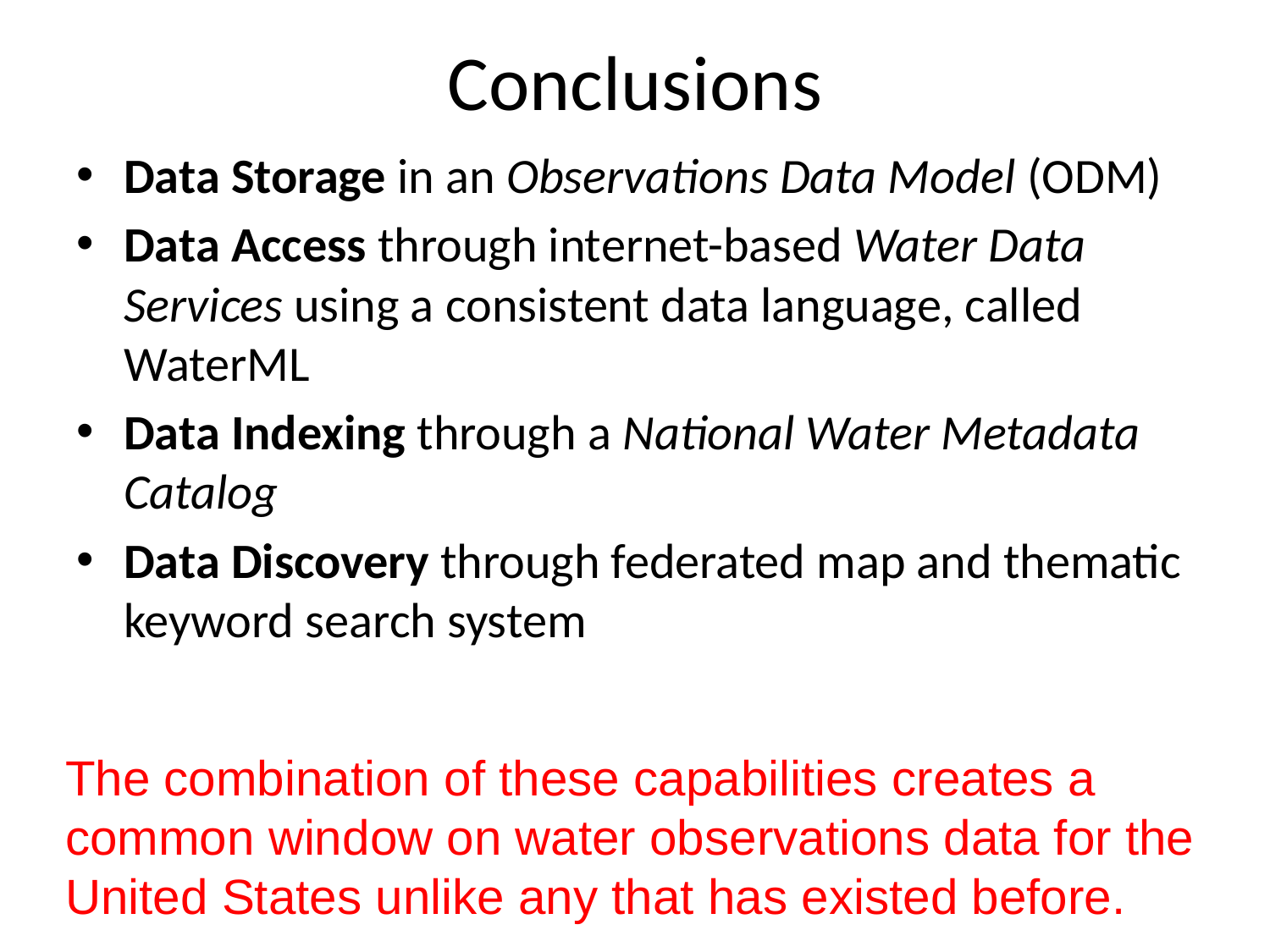

# Conclusions
Data Storage in an Observations Data Model (ODM)
Data Access through internet-based Water Data Services using a consistent data language, called WaterML
Data Indexing through a National Water Metadata Catalog
Data Discovery through federated map and thematic keyword search system
The combination of these capabilities creates a common window on water observations data for the United States unlike any that has existed before.